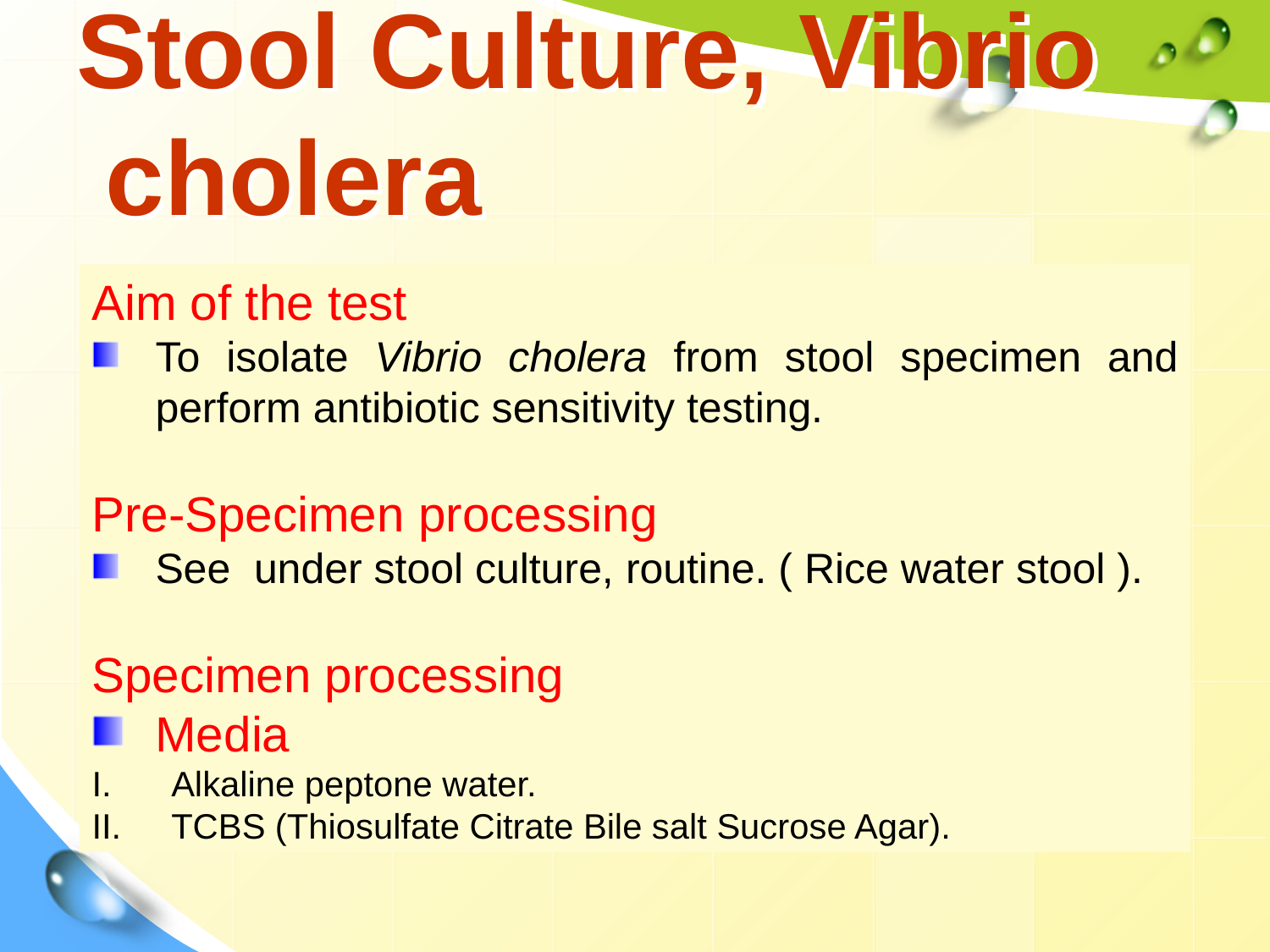

# Stool Culture, Vibrio cholera
Aim of the test
To isolate Vibrio cholera from stool specimen and perform antibiotic sensitivity testing.

Pre-Specimen processing
See  under stool culture, routine. ( Rice water stool ).

Specimen processing
Media
Alkaline peptone water.
TCBS (Thiosulfate Citrate Bile salt Sucrose Agar).